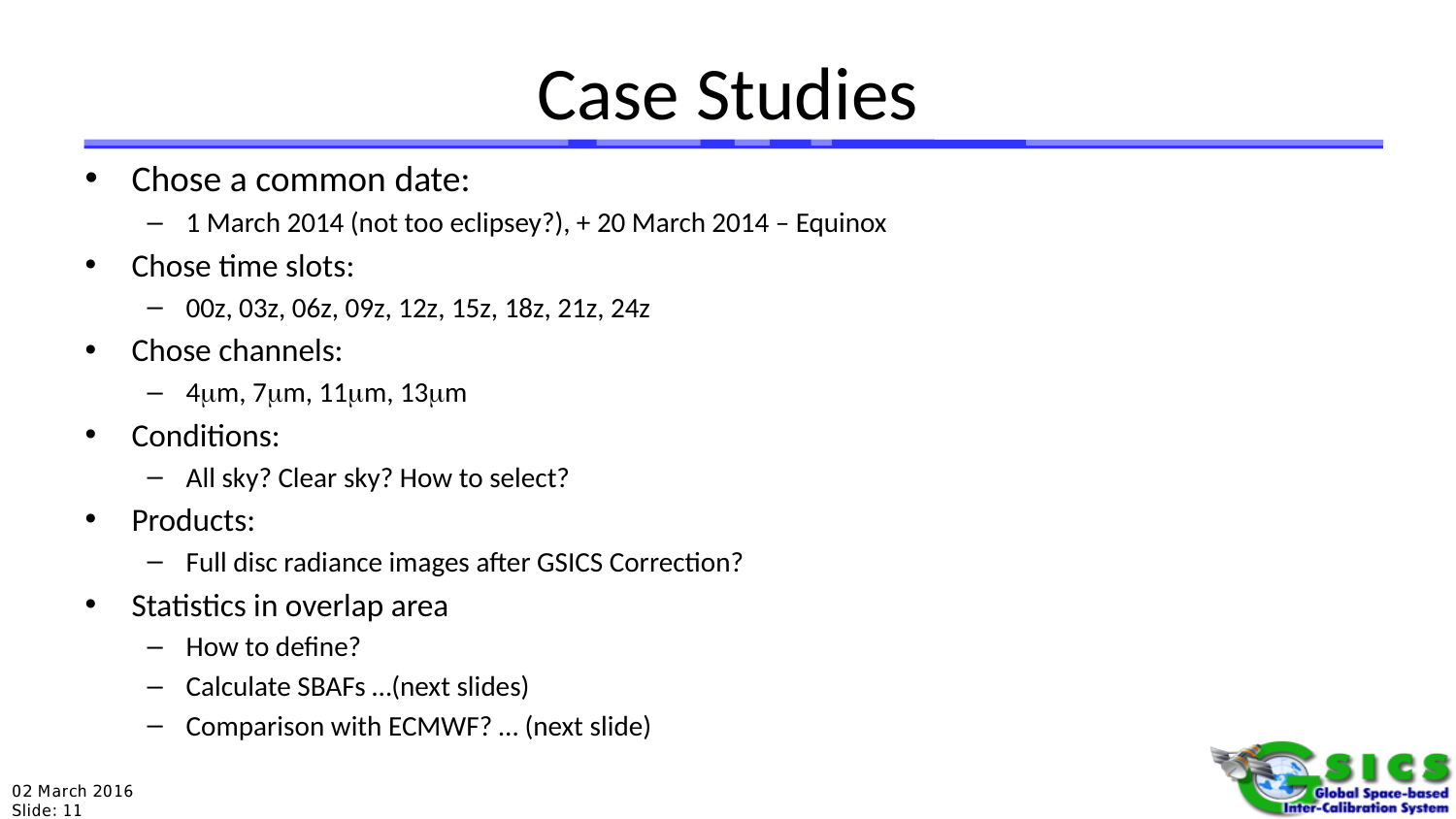

# Case Studies
Chose a common date:
1 March 2014 (not too eclipsey?), + 20 March 2014 – Equinox
Chose time slots:
00z, 03z, 06z, 09z, 12z, 15z, 18z, 21z, 24z
Chose channels:
4μm, 7μm, 11μm, 13μm
Conditions:
All sky? Clear sky? How to select?
Products:
Full disc radiance images after GSICS Correction?
Statistics in overlap area
How to define?
Calculate SBAFs …(next slides)
Comparison with ECMWF? … (next slide)